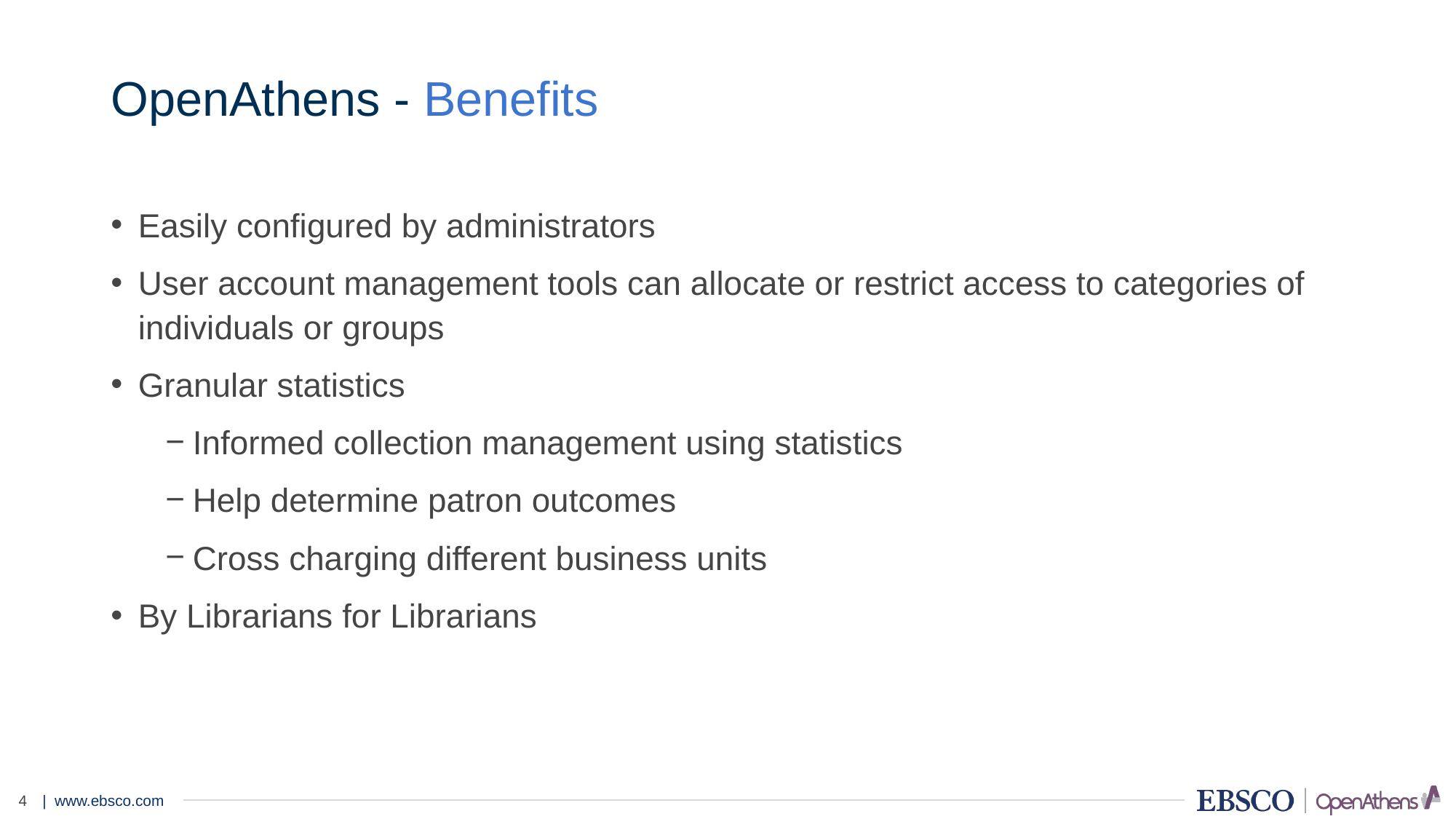

# OpenAthens - Benefits
Easily configured by administrators
User account management tools can allocate or restrict access to categories of individuals or groups
Granular statistics
Informed collection management using statistics
Help determine patron outcomes
Cross charging different business units
By Librarians for Librarians